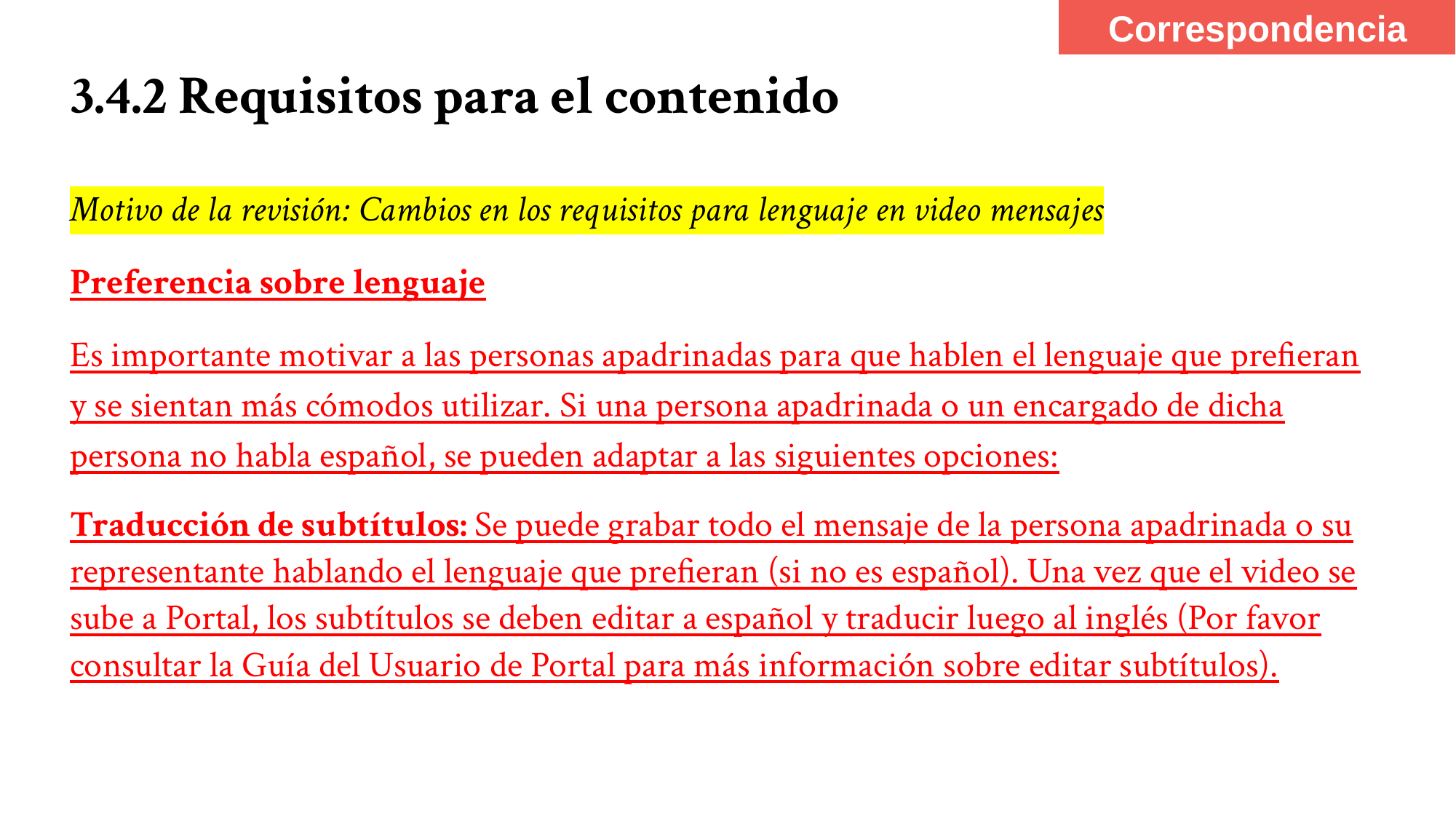

Correspondencia
# 3.4.2 Requisitos para el contenido
Motivo de la revisión: Cambios en los requisitos para lenguaje en video mensajes
Preferencia sobre lenguaje
Es importante motivar a las personas apadrinadas para que hablen el lenguaje que prefieran y se sientan más cómodos utilizar. Si una persona apadrinada o un encargado de dicha persona no habla español, se pueden adaptar a las siguientes opciones:
Traducción de subtítulos: Se puede grabar todo el mensaje de la persona apadrinada o su representante hablando el lenguaje que prefieran (si no es español). Una vez que el video se sube a Portal, los subtítulos se deben editar a español y traducir luego al inglés (Por favor consultar la Guía del Usuario de Portal para más información sobre editar subtítulos).